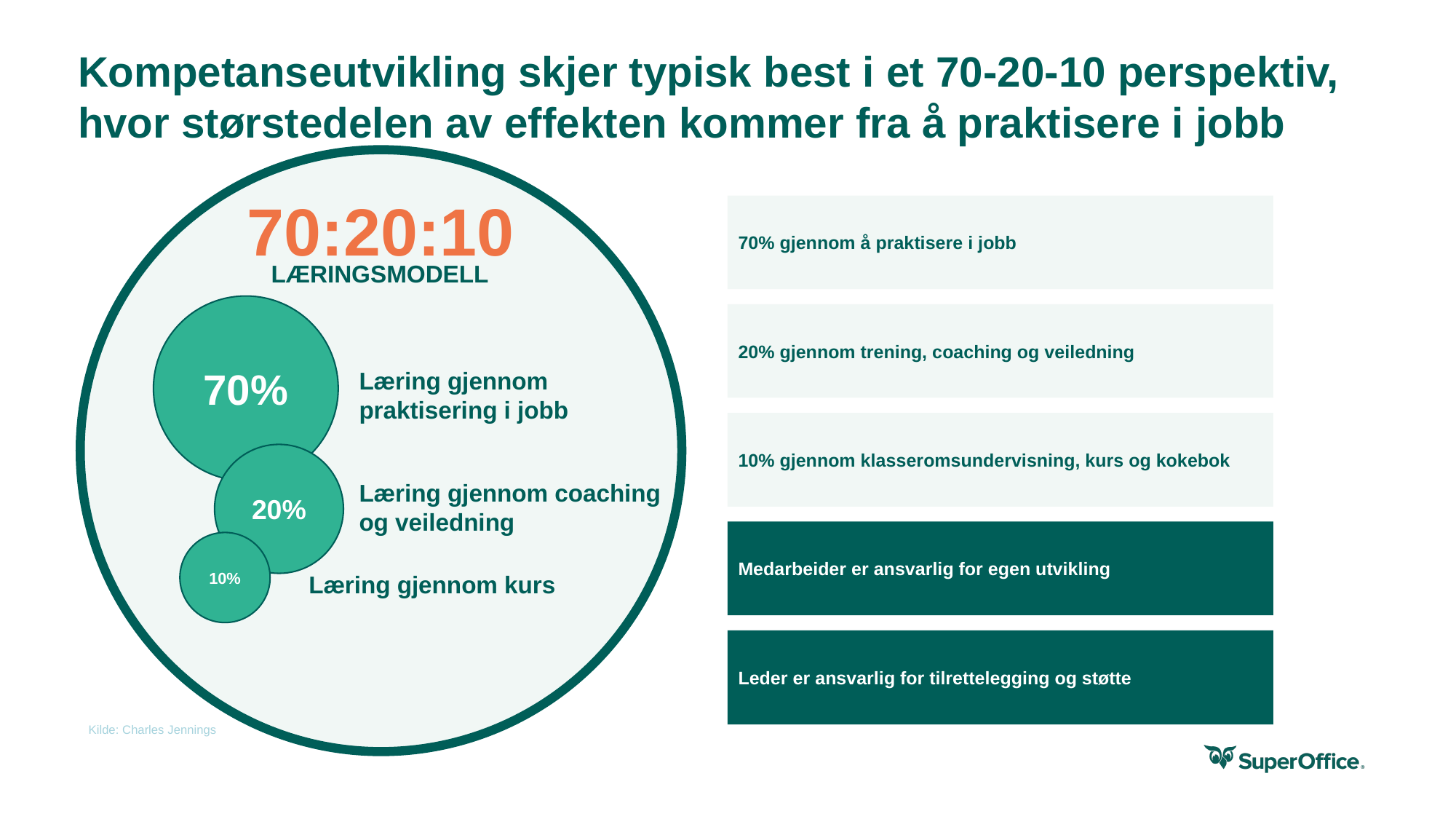

Kompetanseutvikling skjer typisk best i et 70-20-10 perspektiv, hvor størstedelen av effekten kommer fra å praktisere i jobb

70:20:10
70% gjennom å praktisere i jobb
LÆRINGSMODELL
70%
20% gjennom trening, coaching og veiledning
Læring gjennom praktisering i jobb
10% gjennom klasseromsundervisning, kurs og kokebok
20%
Læring gjennom coaching og veiledning
Medarbeider er ansvarlig for egen utvikling
10%
Læring gjennom kurs
Leder er ansvarlig for tilrettelegging og støtte
Kilde: Charles Jennings